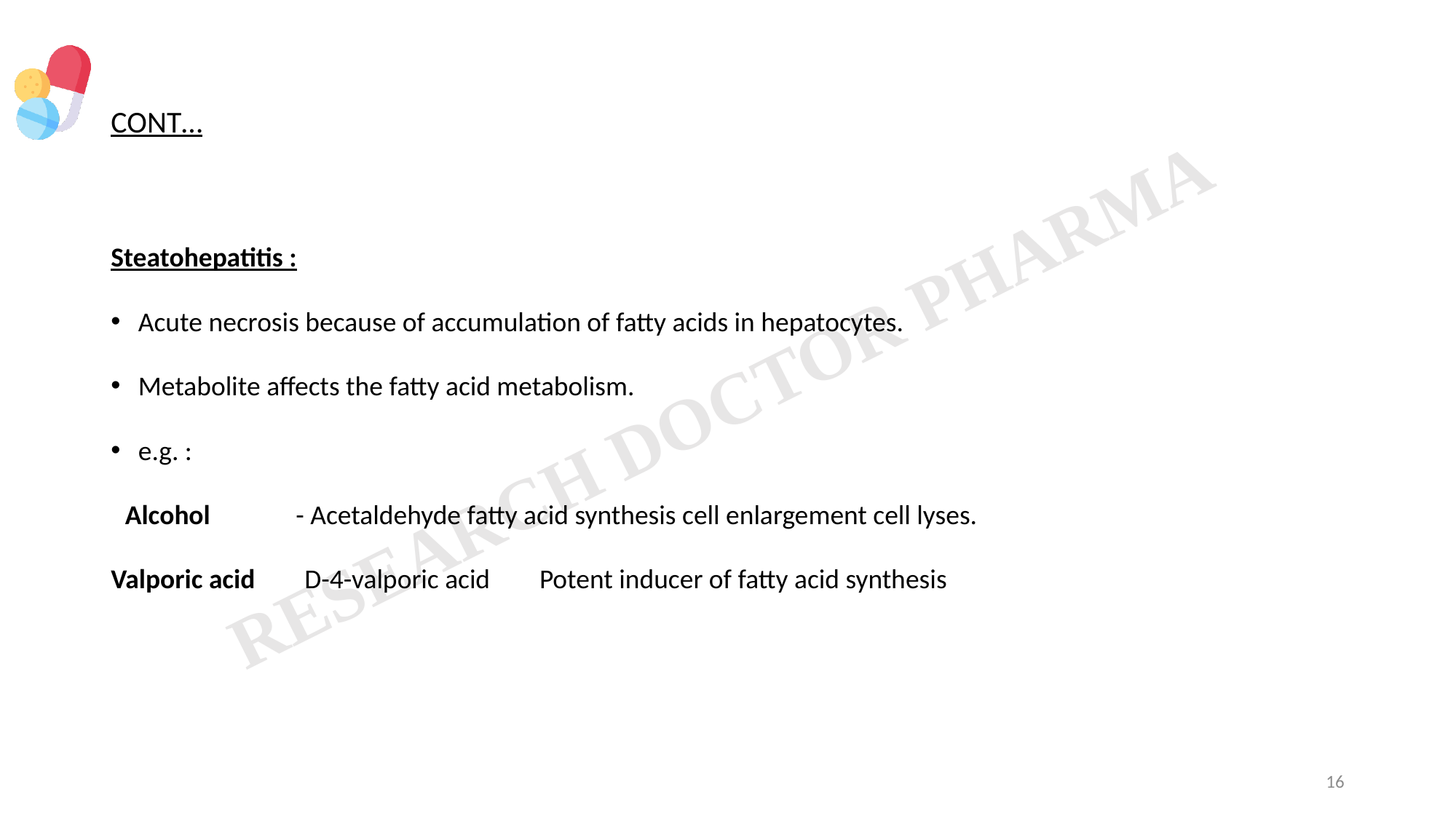

# CONT…
Steatohepatitis :
Acute necrosis because of accumulation of fatty acids in hepatocytes.
Metabolite affects the fatty acid metabolism.
e.g. :
Alcohol	- Acetaldehyde fatty acid synthesis cell enlargement cell lyses.
Valporic acid        D-4-valporic acid        Potent inducer of fatty acid synthesis
16